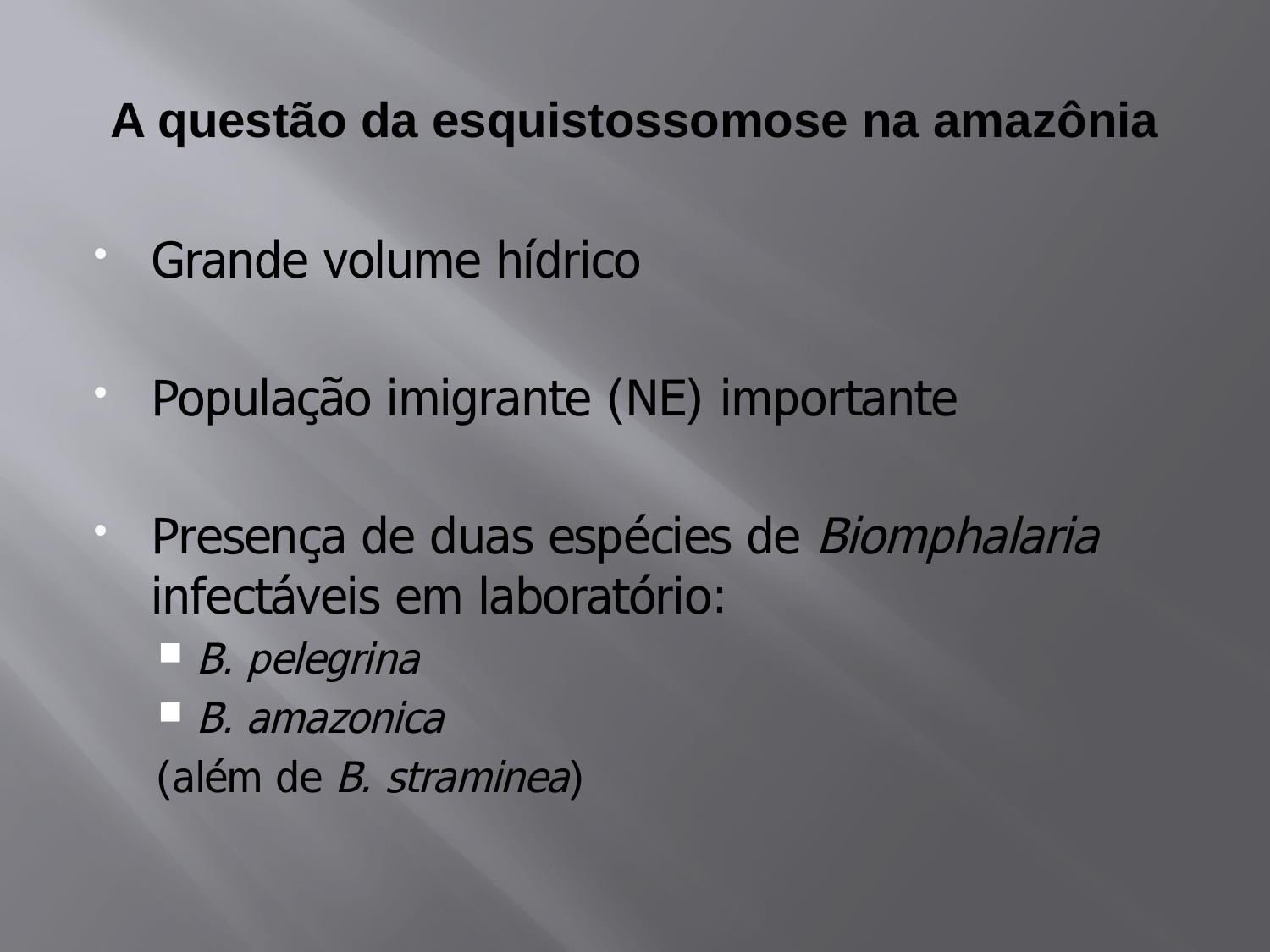

# A questão da esquistossomose na amazônia
Grande volume hídrico

População imigrante (NE) importante

Presença de duas espécies de Biomphalaria infectáveis em laboratório:
B. pelegrina
B. amazonica
(além de B. straminea)